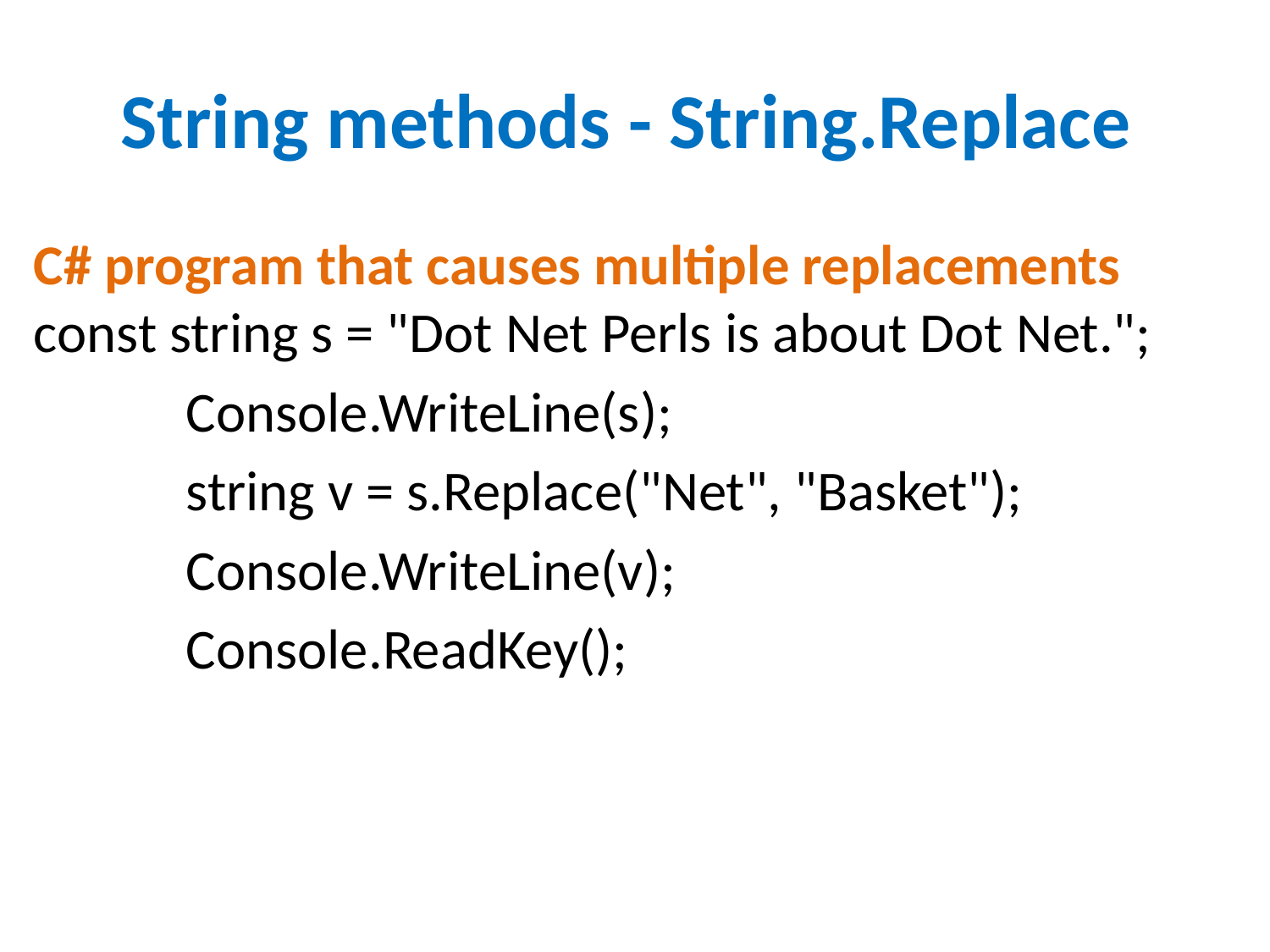

# String methods - String.Replace
C# program that causes multiple replacements      const string s = "Dot Net Perls is about Dot Net.";
            Console.WriteLine(s);
            string v = s.Replace("Net", "Basket");
            Console.WriteLine(v);
            Console.ReadKey();